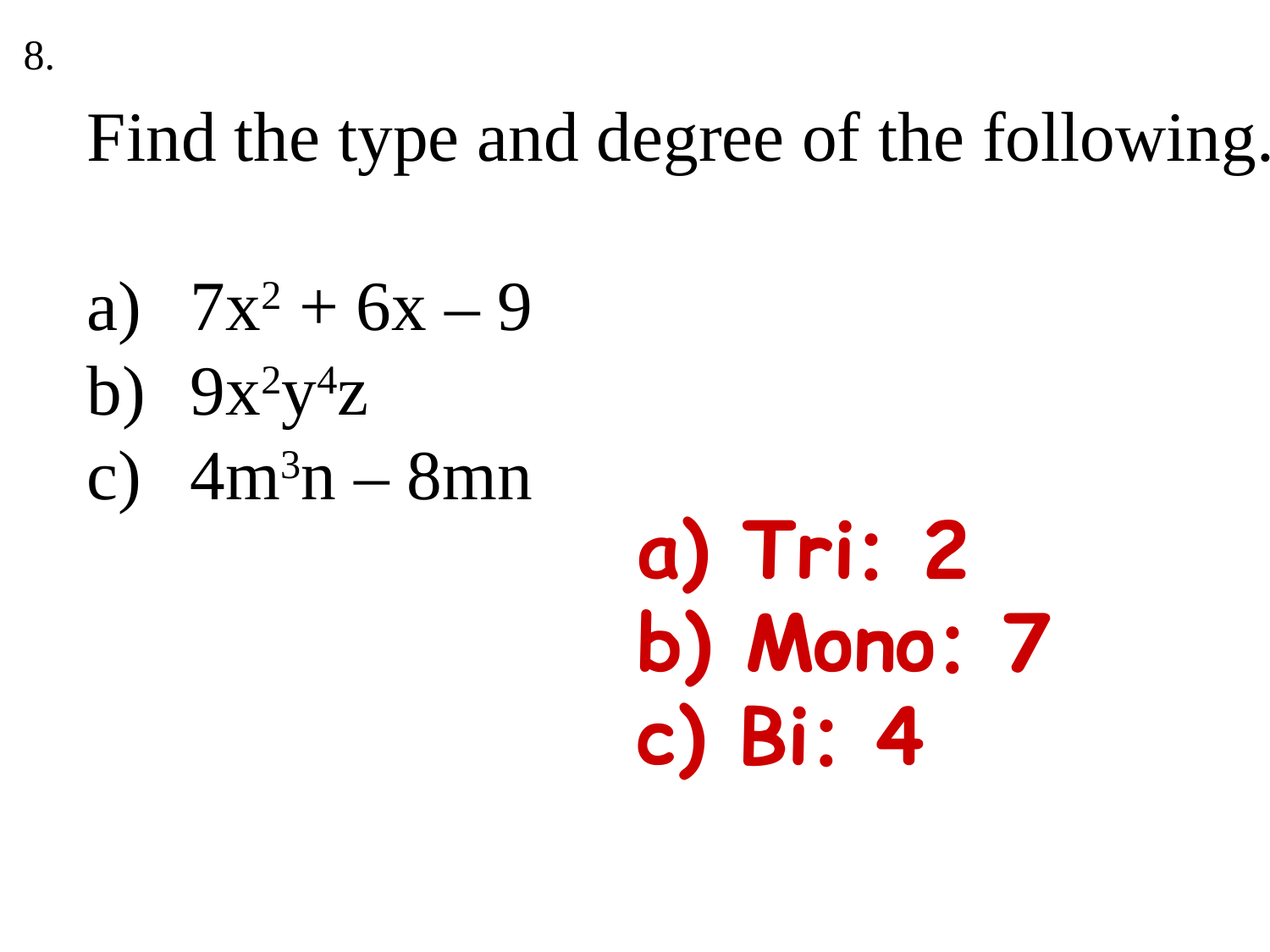

8.
Find the type and degree of the following.

7x2 + 6x – 9
9x2y4z
4m3n – 8mn

# a) Tri: 2 b) Mono: 7 c) Bi: 4